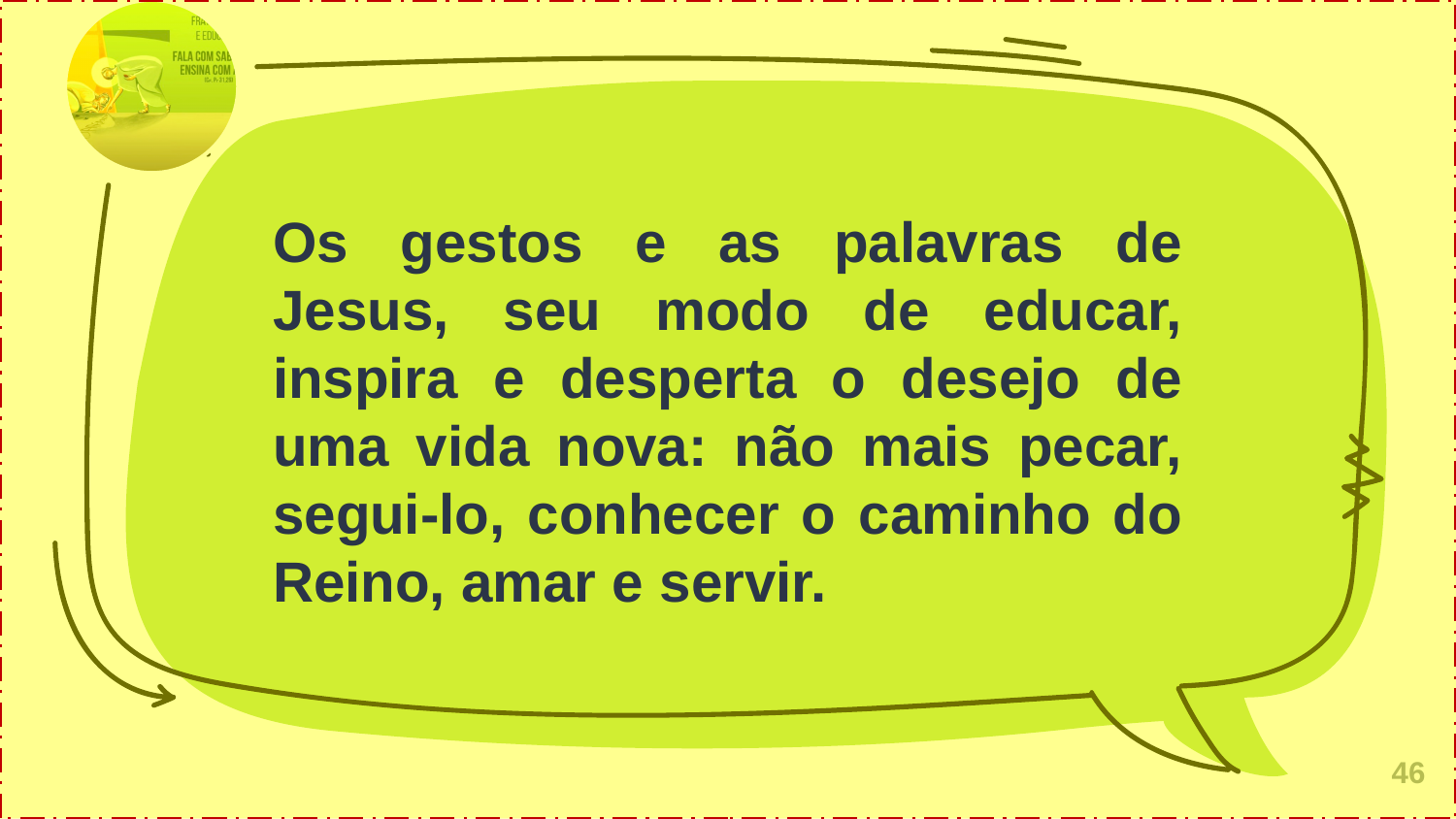

Os gestos e as palavras de Jesus, seu modo de educar, inspira e desperta o desejo de uma vida nova: não mais pecar, segui-lo, conhecer o caminho do Reino, amar e servir.
46